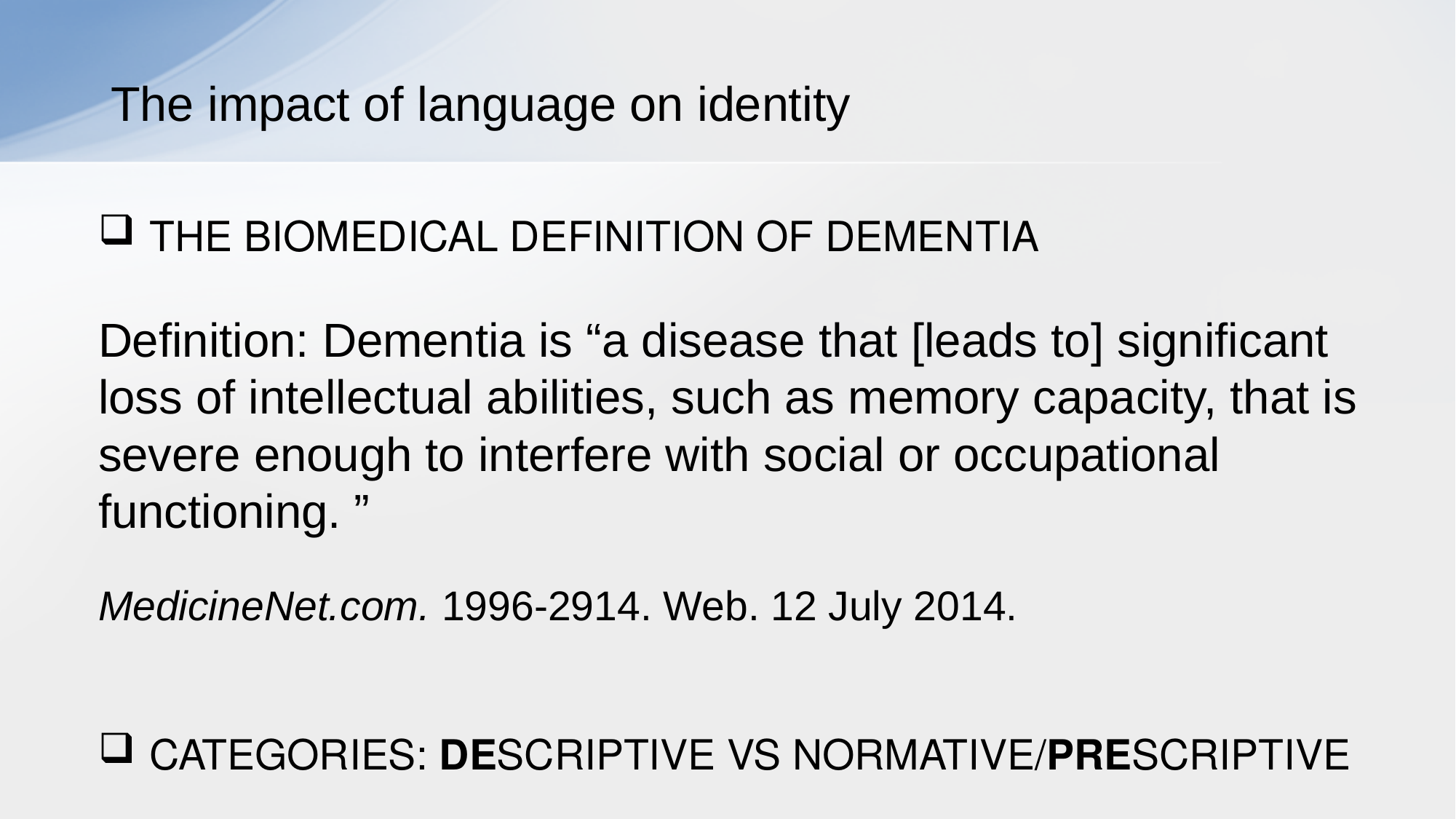

# The impact of language on identity
 THE BIOMEDICAL DEFINITION OF DEMENTIA

Definition: Dementia is “a disease that [leads to] significant loss of intellectual abilities, such as memory capacity, that is severe enough to interfere with social or occupational functioning. ”

MedicineNet.com. 1996-2914. Web. 12 July 2014.

 CATEGORIES: DESCRIPTIVE VS NORMATIVE/PRESCRIPTIVE